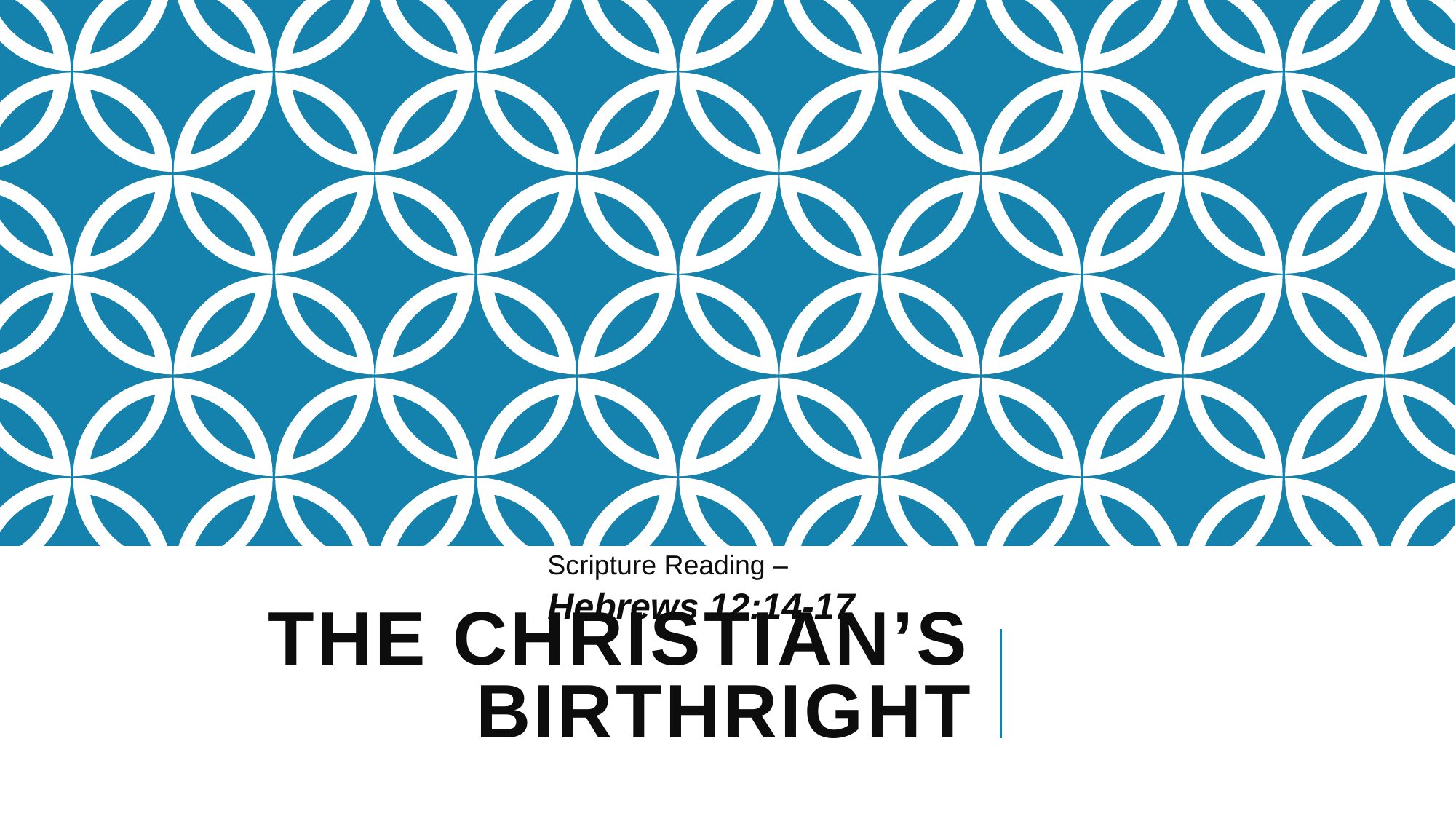

Scripture Reading –
Hebrews 12:14-17
# The Christian’s Birthright